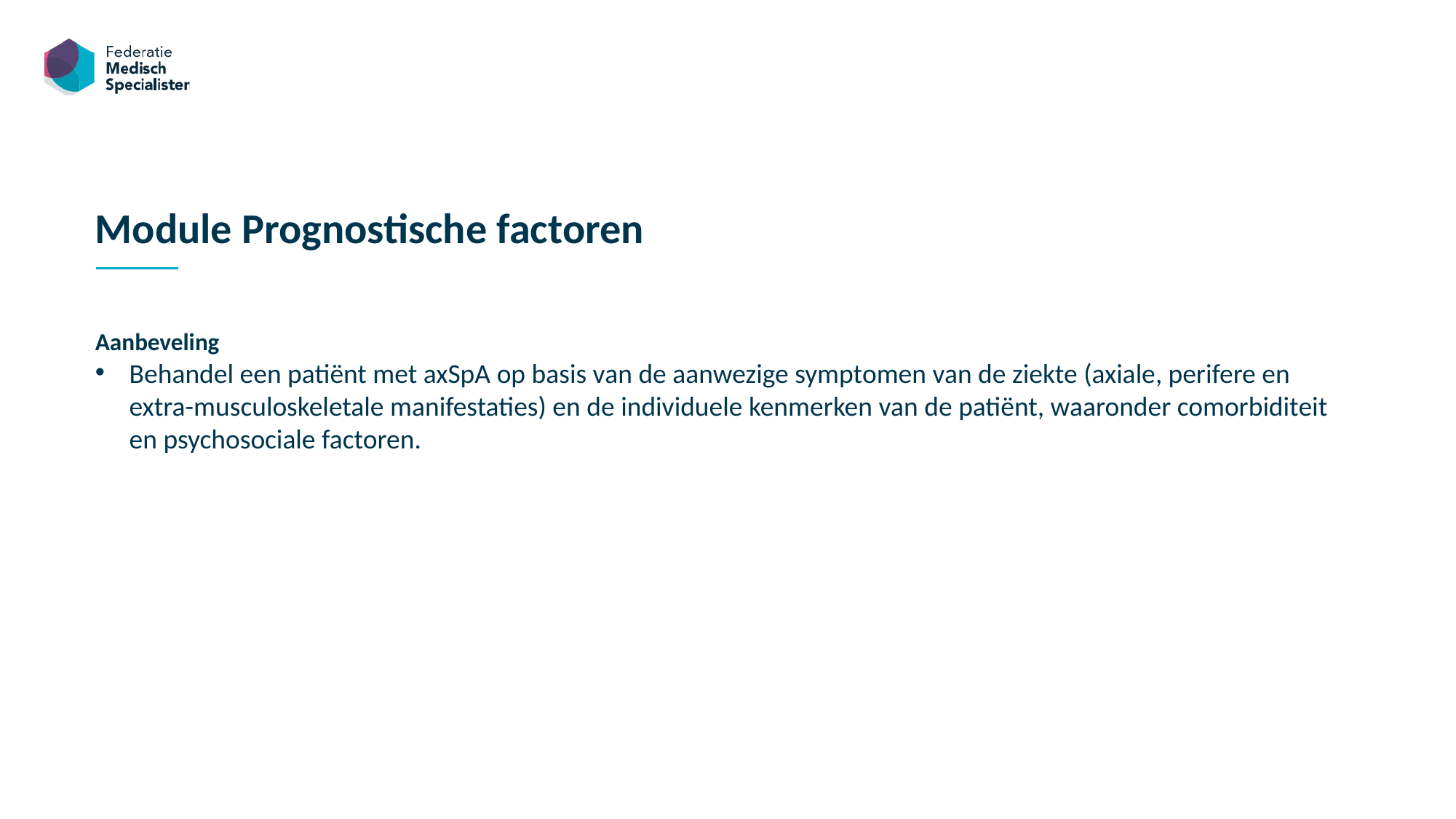

Module Prognostische factoren
Aanbeveling
Behandel een patiënt met axSpA op basis van de aanwezige symptomen van de ziekte (axiale, perifere en extra-musculoskeletale manifestaties) en de individuele kenmerken van de patiënt, waaronder comorbiditeit en psychosociale factoren.